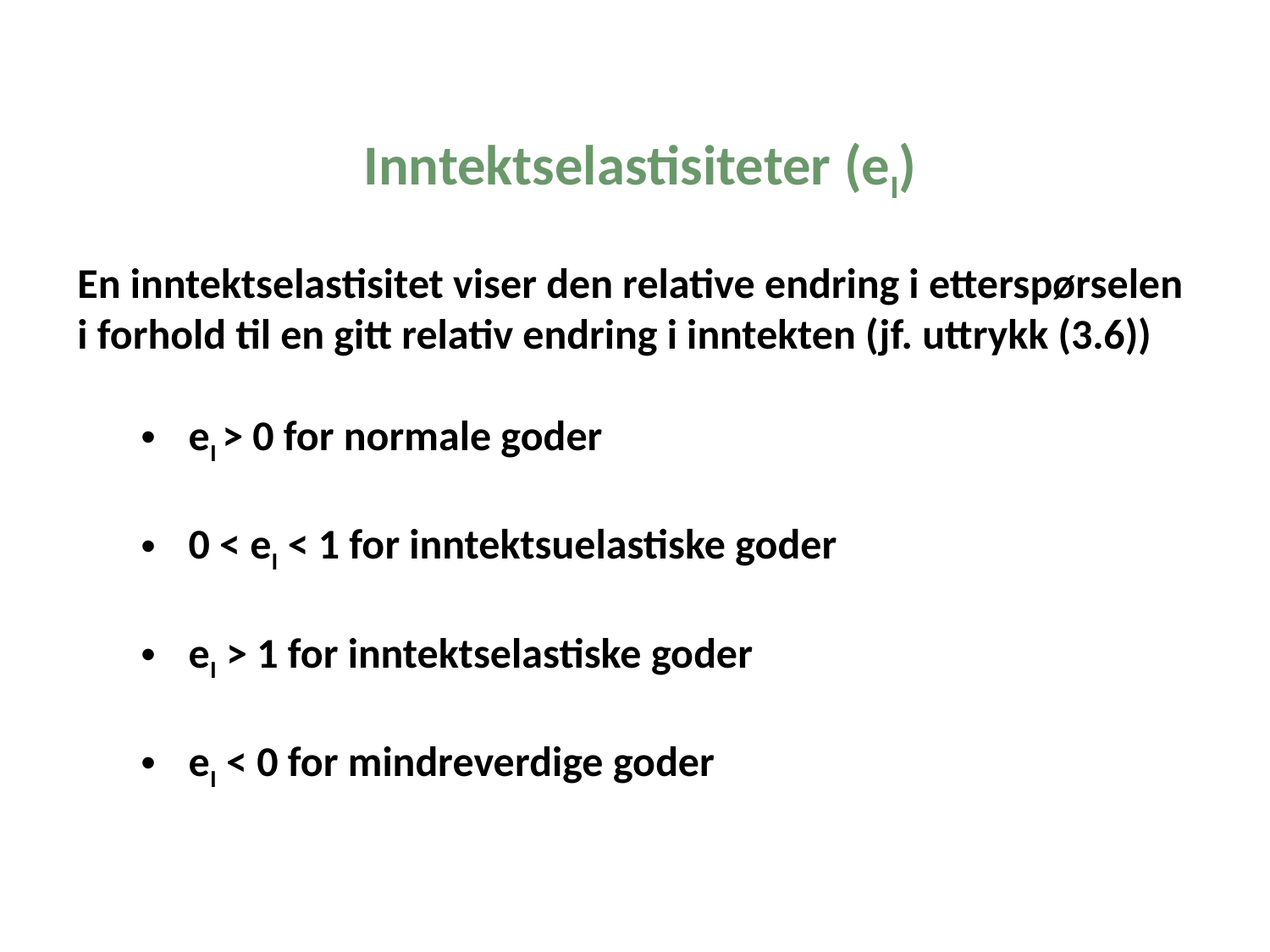

Inntektselastisiteter (eI)

En inntektselastisitet viser den relative endring i etterspørselen i forhold til en gitt relativ endring i inntekten (jf. uttrykk (3.6))

eI > 0 for normale goder

0 < eI < 1 for inntektsuelastiske goder

eI > 1 for inntektselastiske goder

eI < 0 for mindreverdige goder